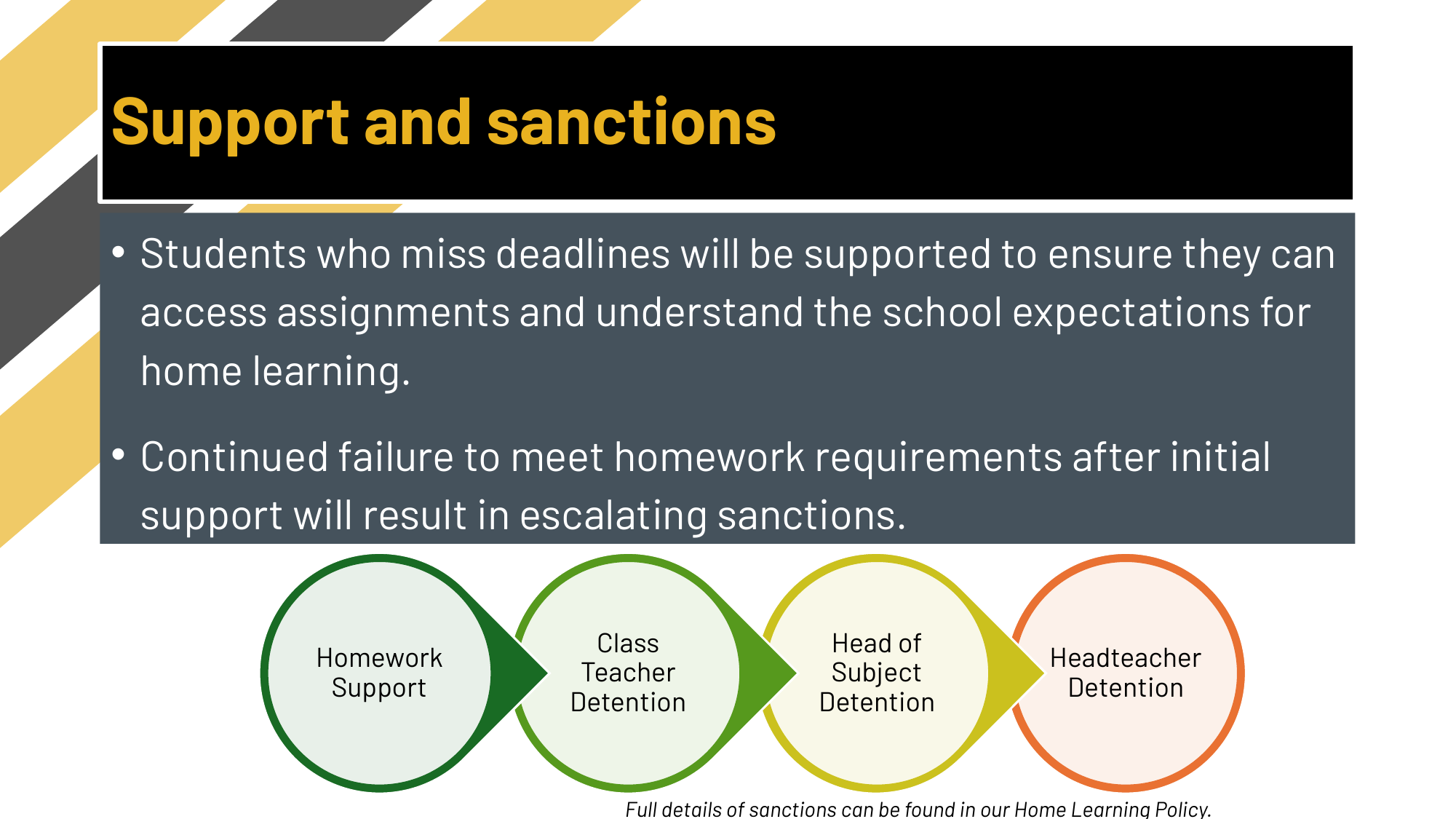

# Support and sanctions
Students who miss deadlines will be supported to ensure they can access assignments and understand the school expectations for home learning.
Continued failure to meet homework requirements after initial support will result in escalating sanctions.

Headteacher Detention
Head of Subject Detention
Class Teacher Detention
Homework Support
Full details of sanctions can be found in our Home Learning Policy.